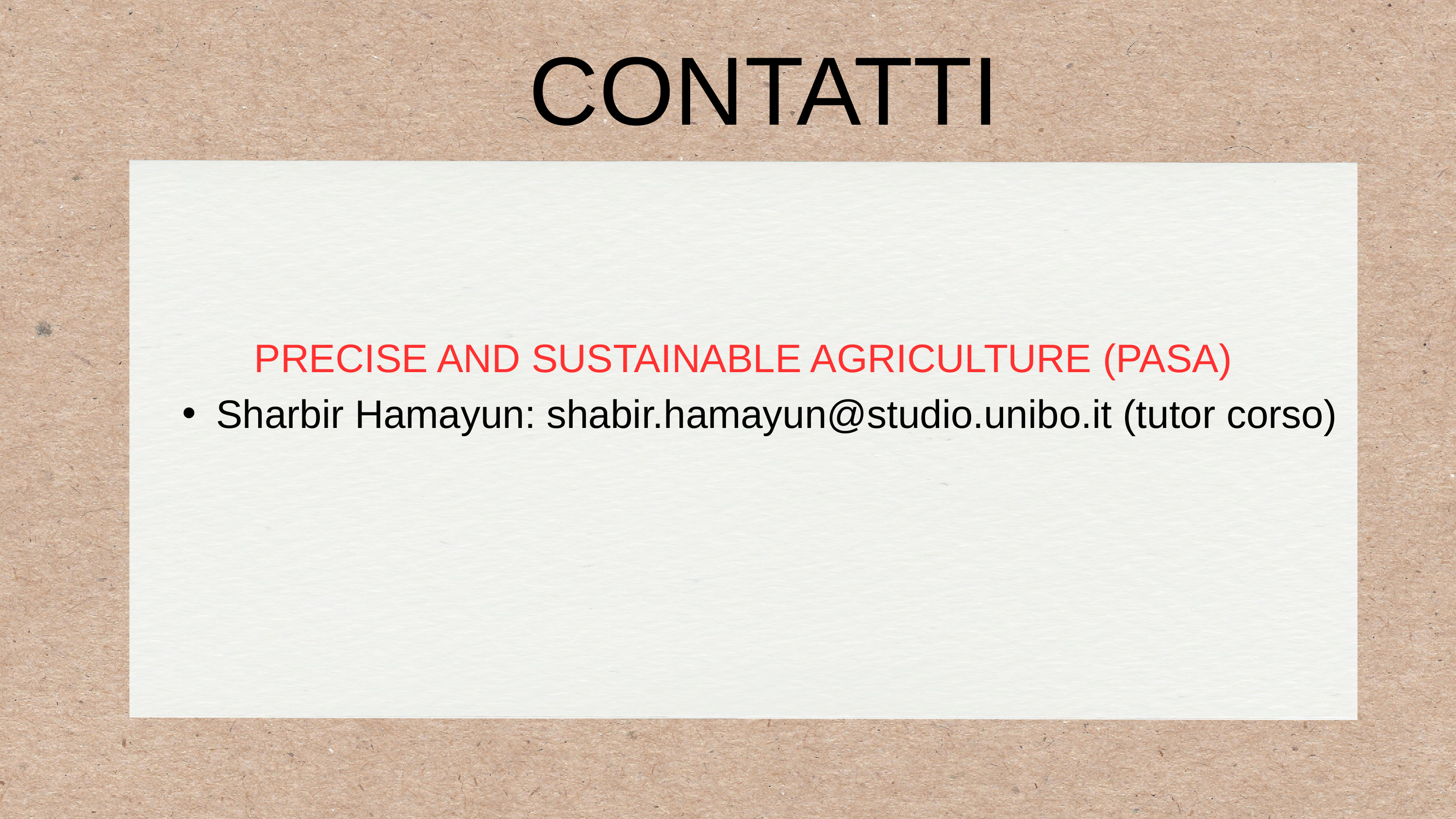

CONTATTI
PRECISE AND SUSTAINABLE AGRICULTURE (PASA)
Sharbir Hamayun: shabir.hamayun@studio.unibo.it (tutor corso)